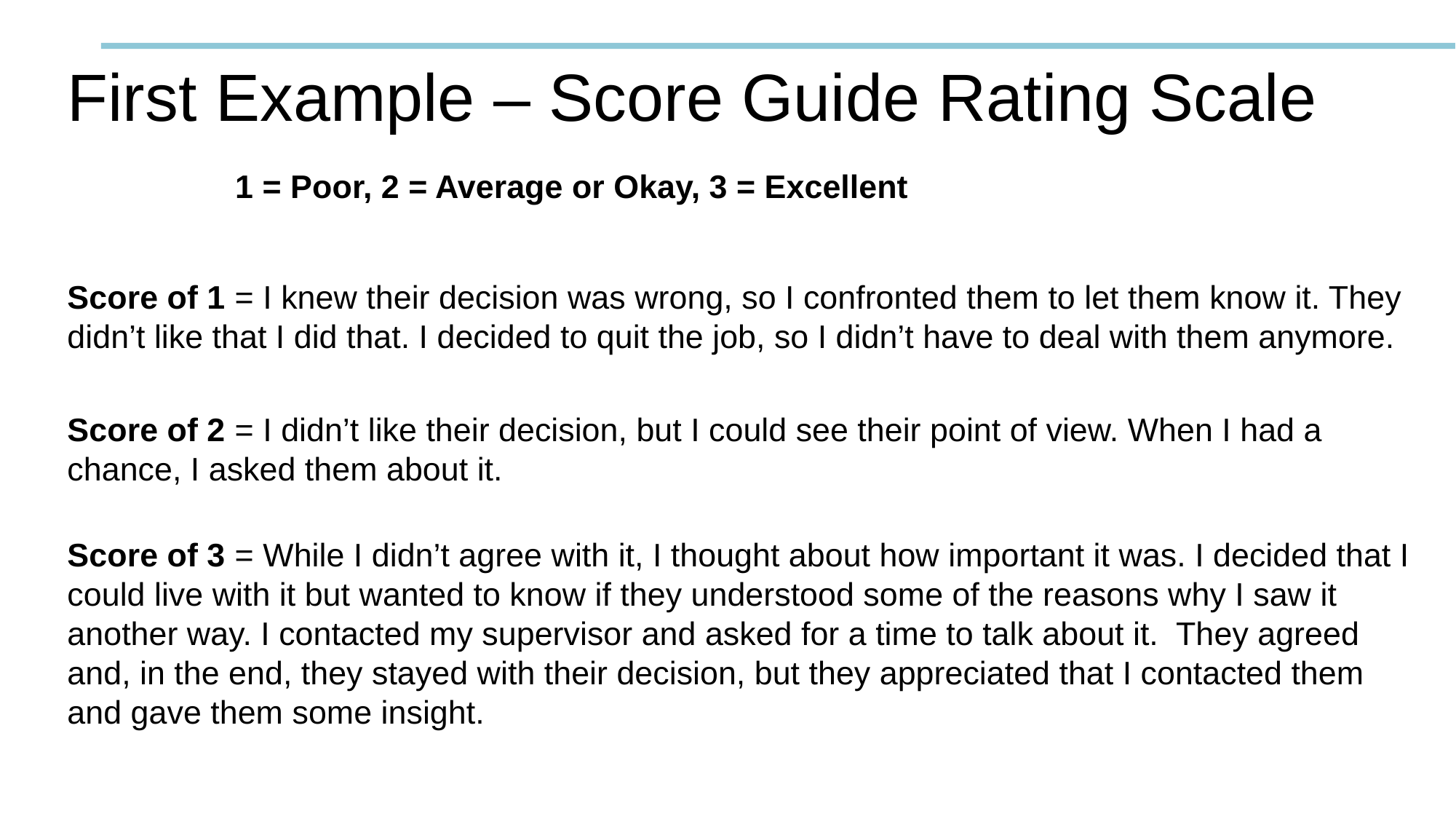

# First Example – Score Guide Rating Scale
when you disagreed with a supervisor or teacher.
What did you do 1 = Poor, 2 = Average or Okay, 3 = Excellent
Score of 1 = I knew their decision was wrong, so I confronted them to let them know it. They didn’t like that I did that. I decided to quit the job, so I didn’t have to deal with them anymore.

Score of 2 = I didn’t like their decision, but I could see their point of view. When I had a chance, I asked them about it.
Score of 3 = While I didn’t agree with it, I thought about how important it was. I decided that I could live with it but wanted to know if they understood some of the reasons why I saw it another way. I contacted my supervisor and asked for a time to talk about it.  They agreed and, in the end, they stayed with their decision, but they appreciated that I contacted them and gave them some insight.